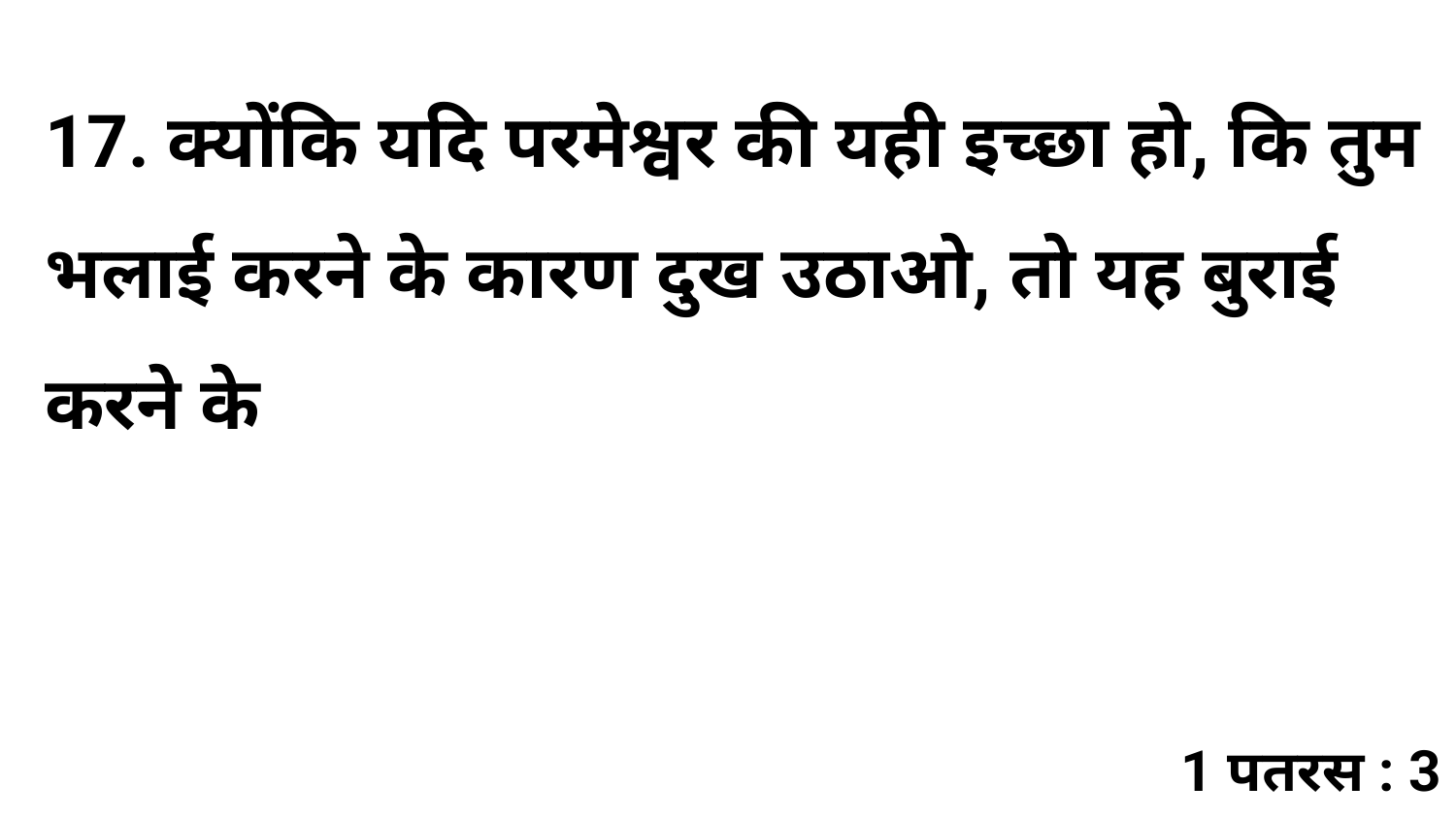

17. क्योंकि यदि परमेश्वर की यही इच्छा हो, कि तुम भलाई करने के कारण दुख उठाओ, तो यह बुराई करने के
1 पतरस : 3